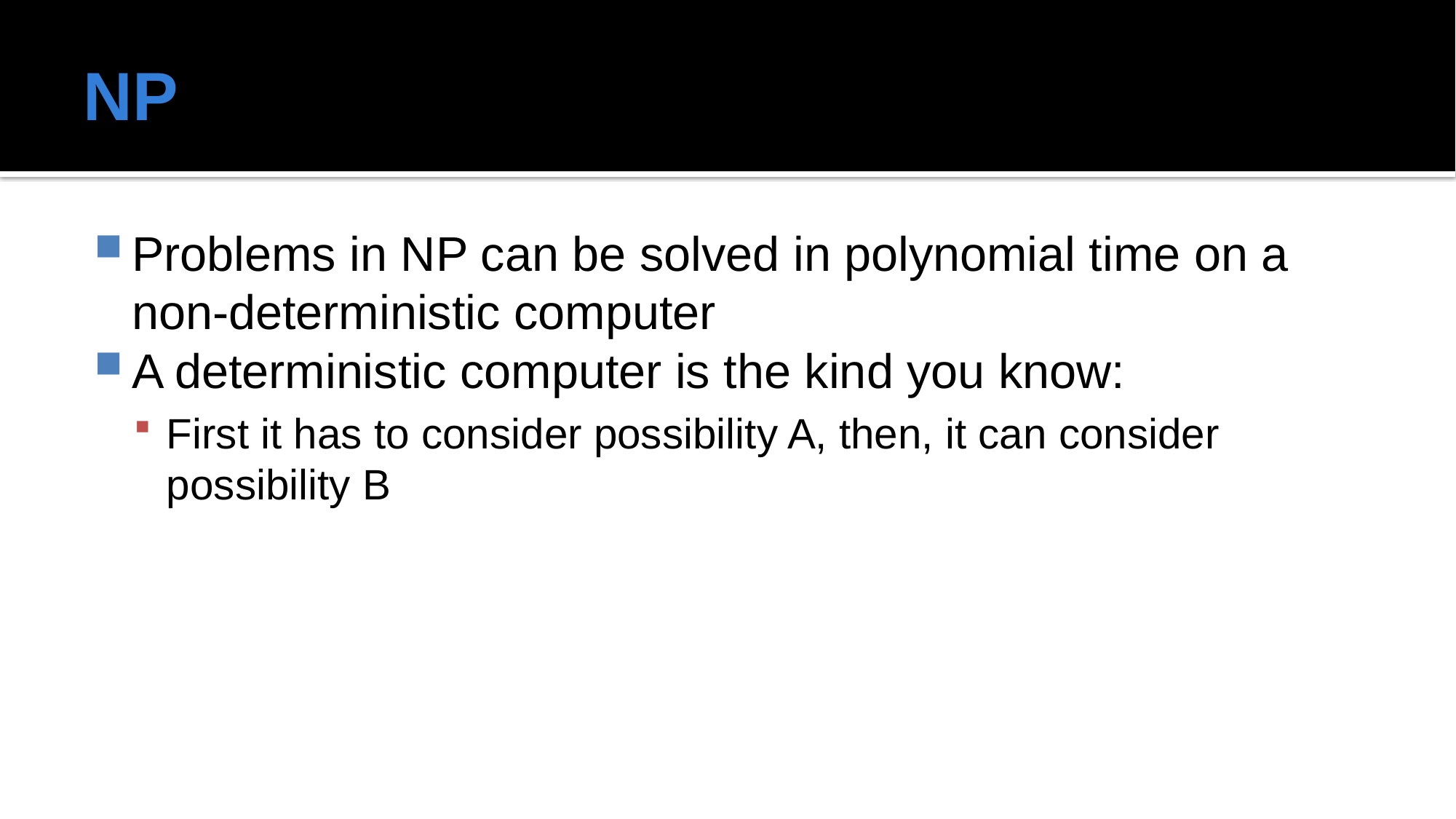

# NP
Problems in NP can be solved in polynomial time on a non-deterministic computer
A deterministic computer is the kind you know:
First it has to consider possibility A, then, it can consider possibility B